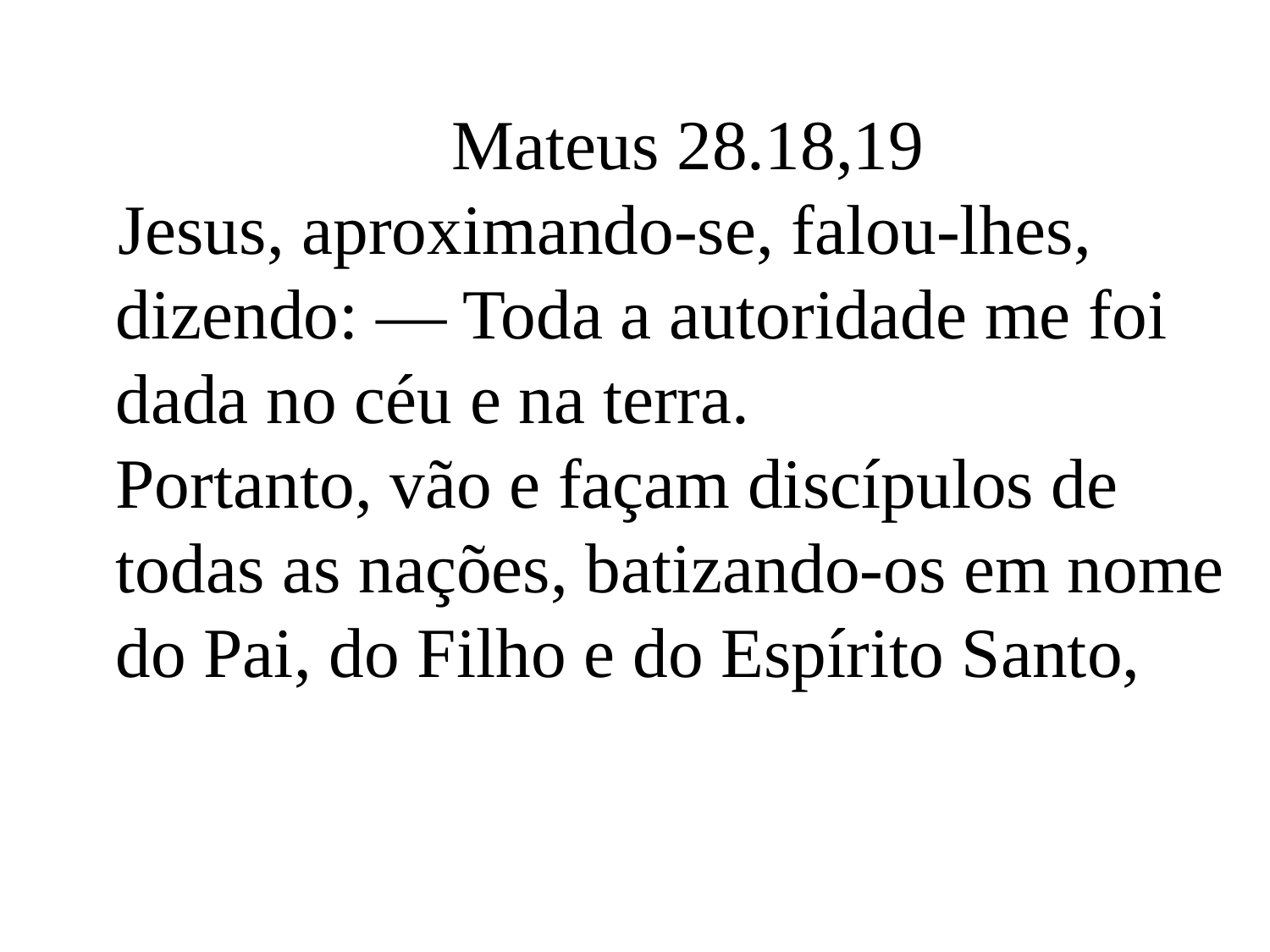

Mateus 28.18,19
      Jesus, aproximando-se, falou-lhes, dizendo: — Toda a autoridade me foi dada no céu e na terra.
Portanto, vão e façam discípulos de todas as nações, batizando-os em nome do Pai, do Filho e do Espírito Santo,